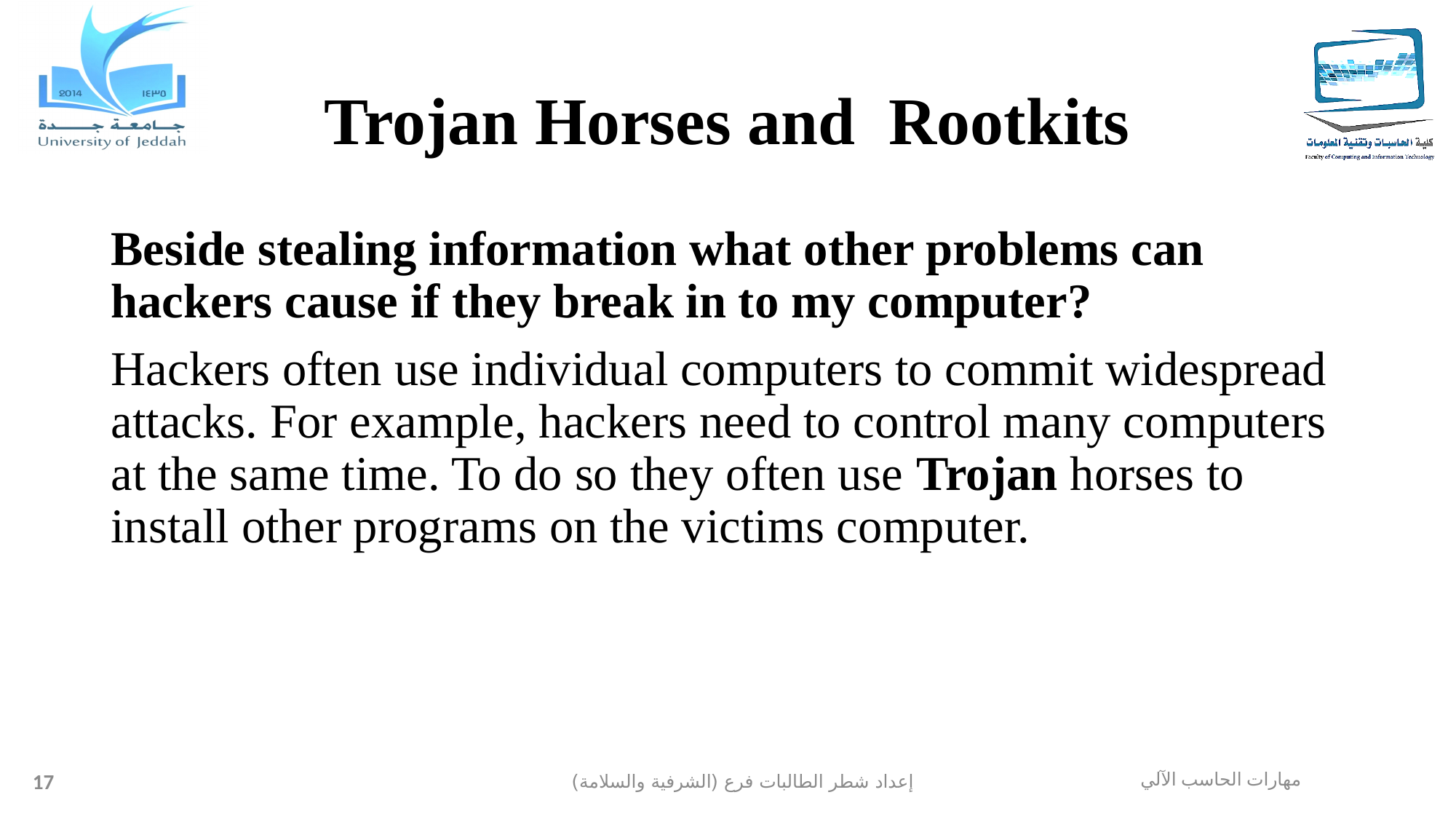

# Trojan Horses and  Rootkits
Beside stealing information what other problems can hackers cause if they break in to my computer?
Hackers often use individual computers to commit widespread attacks. For example, hackers need to control many computers at the same time. To do so they often use Trojan horses to install other programs on the victims computer.

17
إعداد شطر الطالبات فرع (الشرفية والسلامة)